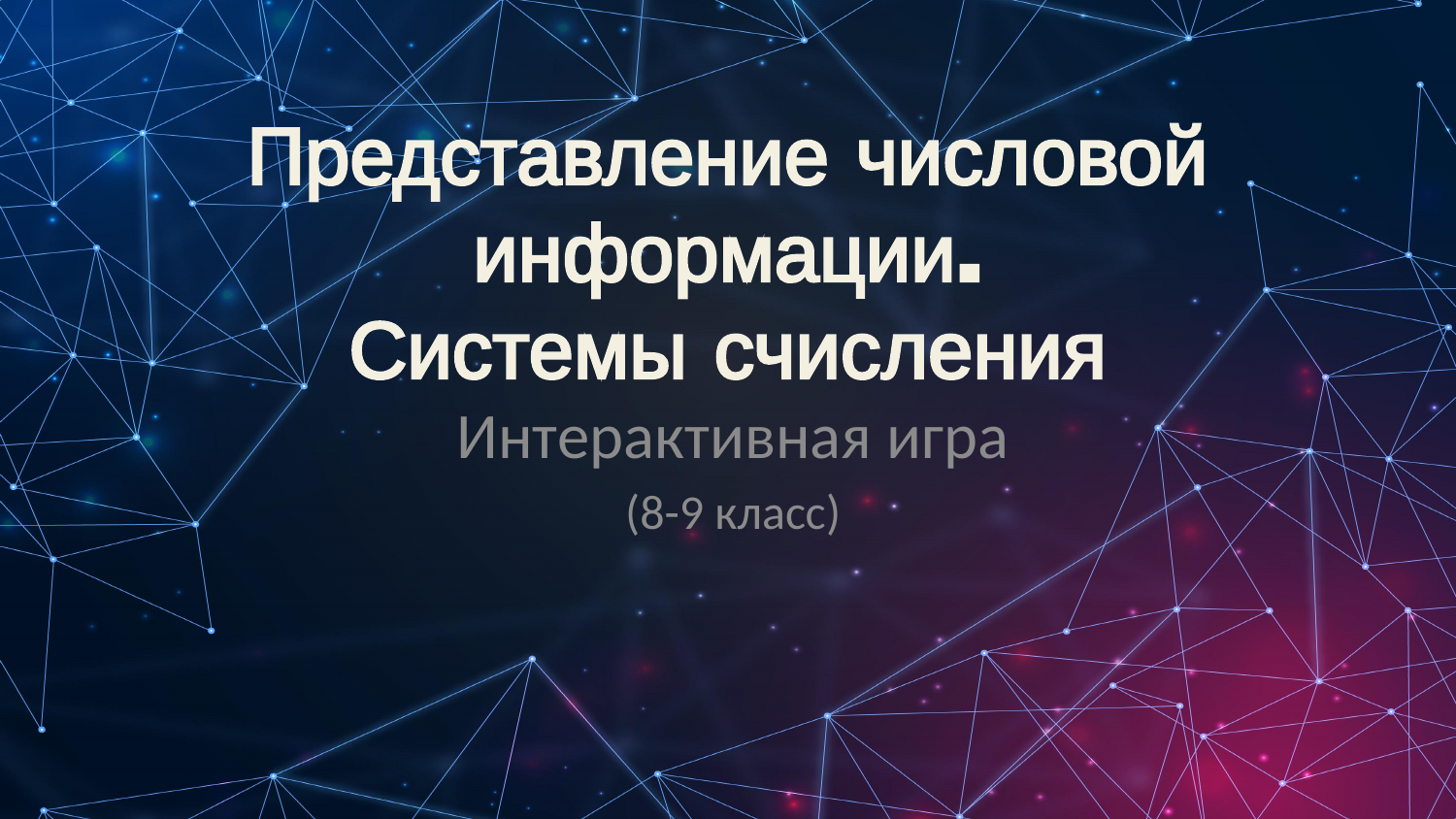

# Представление числовой информации. Системы счисления
Интерактивная игра
(8-9 класс)